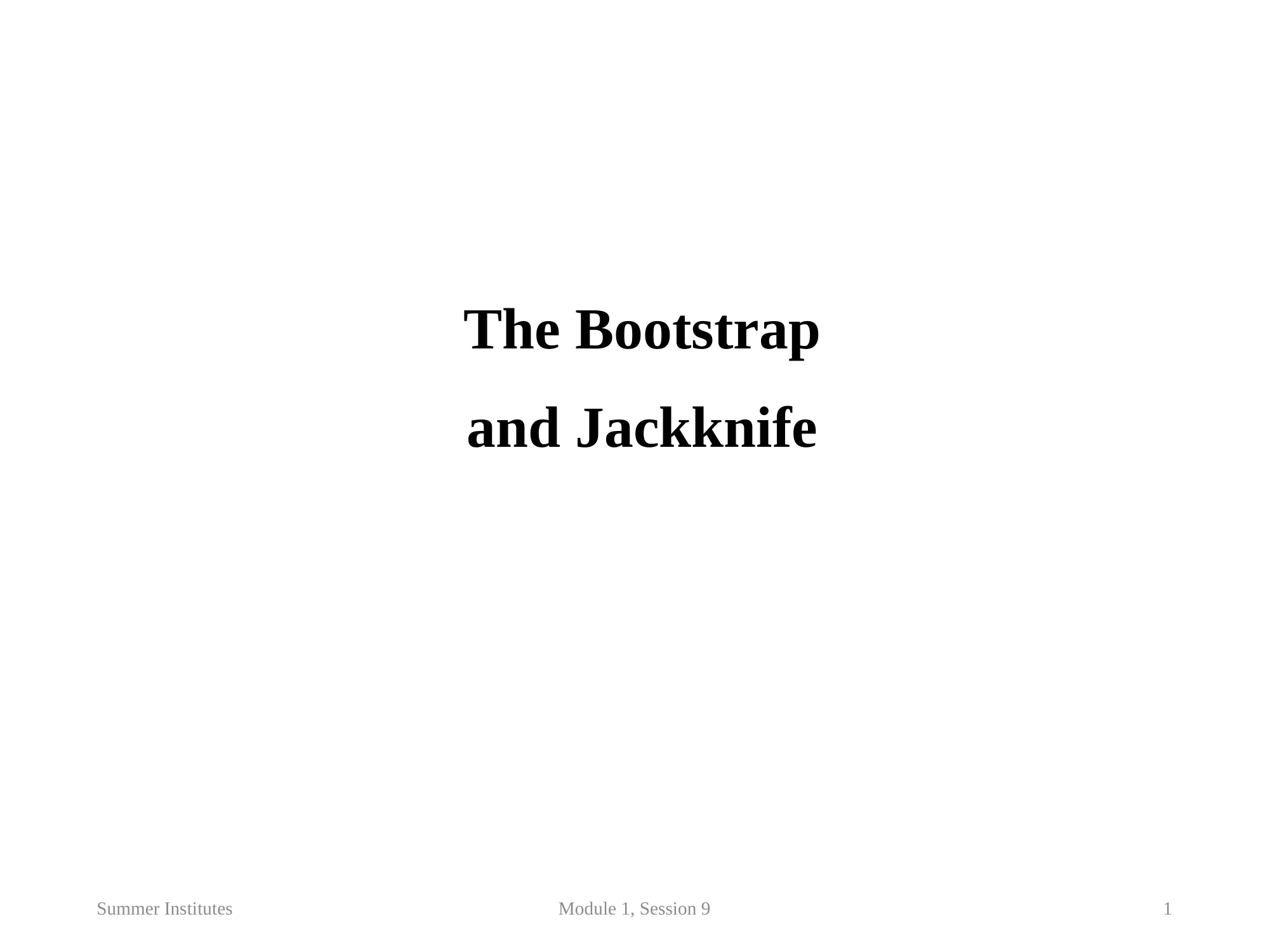

The Bootstrap
and Jackknife
Summer Institutes
Module 1, Session 9
1